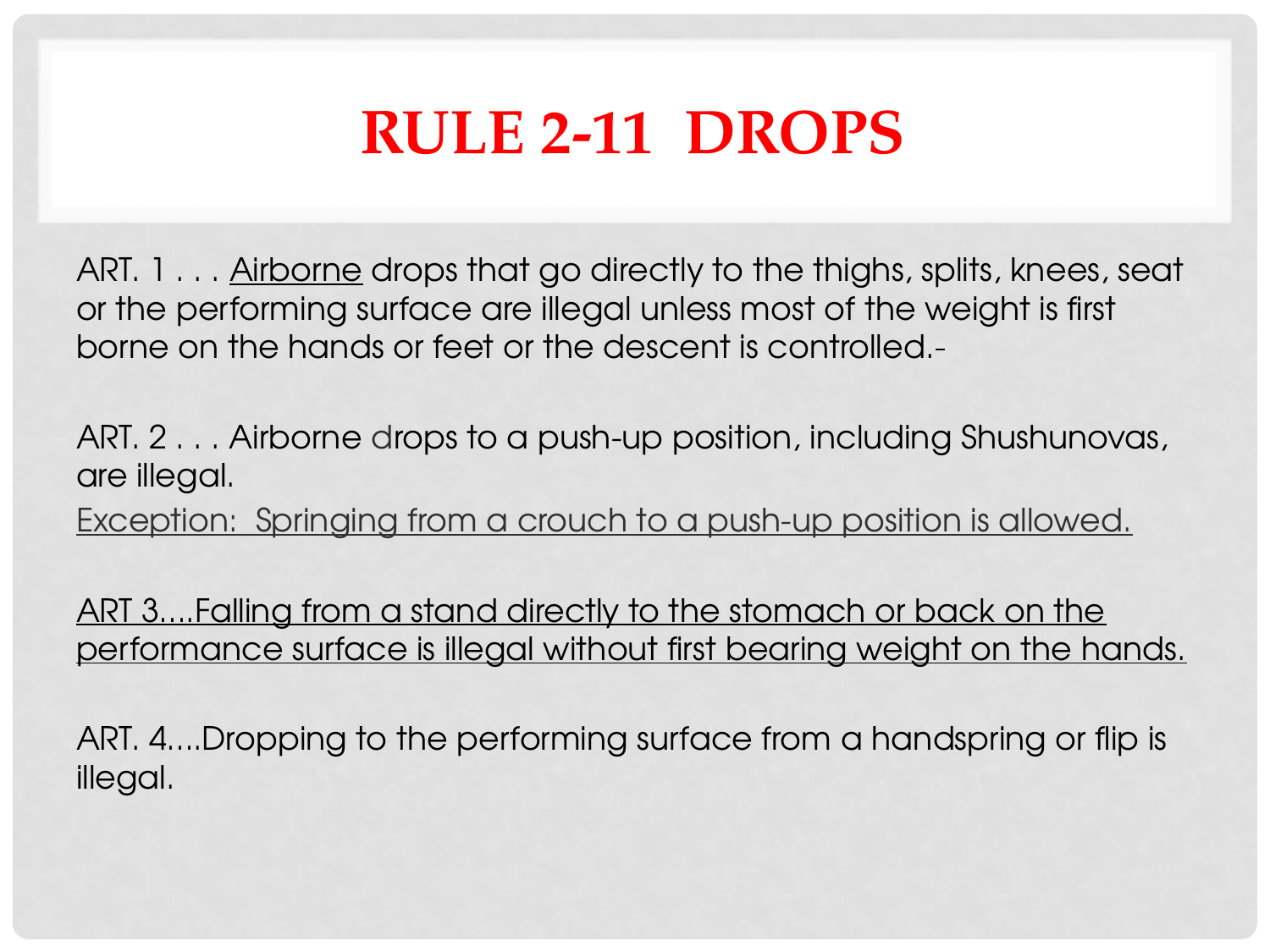

# Rule 2-11  DROPS
ART. 1 . . . Airborne drops that go directly to the thighs, splits, knees, seat or the performing surface are illegal unless most of the weight is first borne on the hands or feet or the descent is controlled.

ART. 2 . . . Airborne drops to a push-up position, including Shushunovas, are illegal.
Exception:  Springing from a crouch to a push-up position is allowed.

ART 3….Falling from a stand directly to the stomach or back on the performance surface is illegal without first bearing weight on the hands.

ART. 4….Dropping to the performing surface from a handspring or flip is illegal.